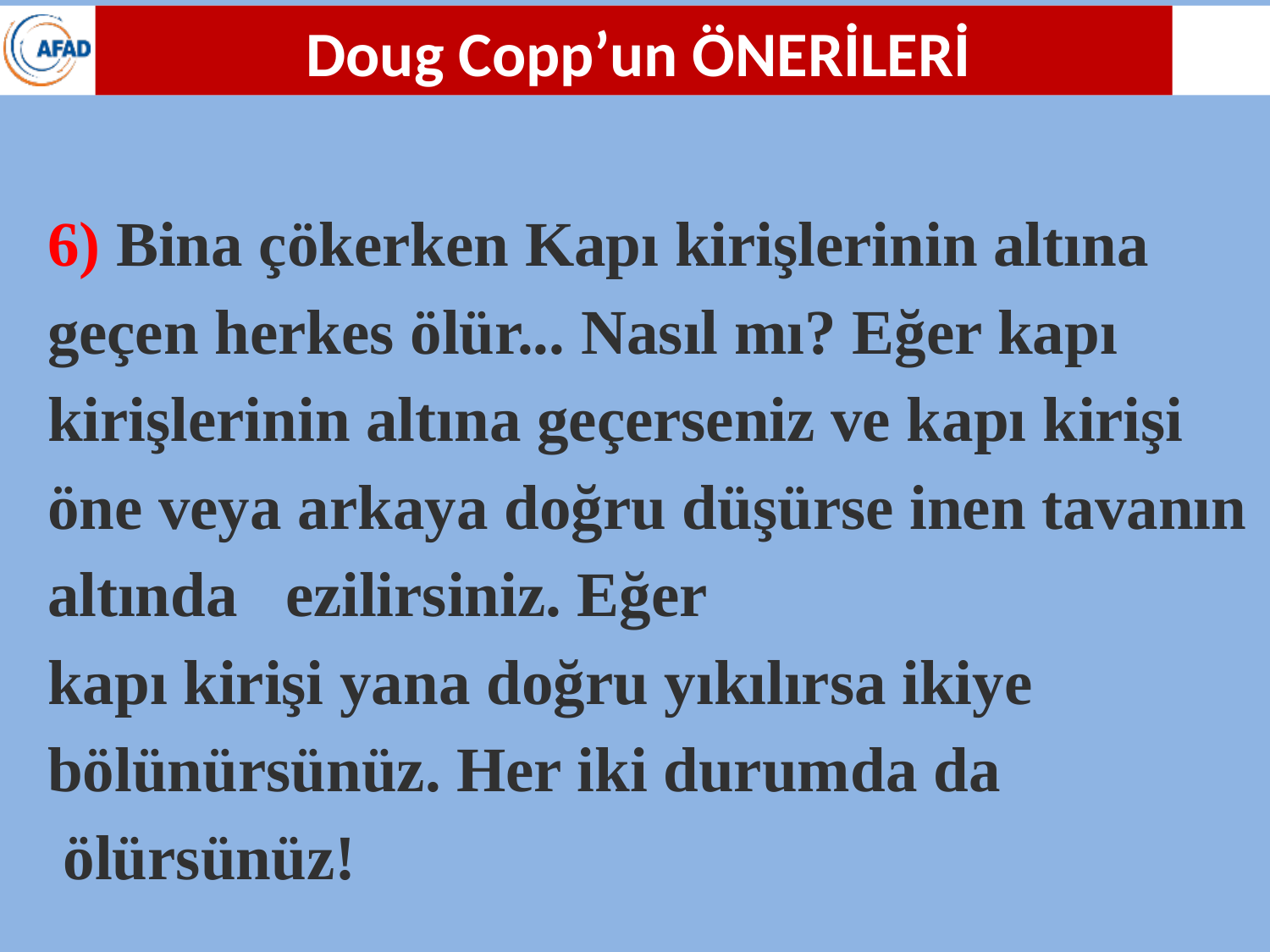

Doug Copp’un ÖNERİLERİ
6) Bina çökerken Kapı kirişlerinin altına geçen herkes ölür... Nasıl mı? Eğer kapı kirişlerinin altına geçerseniz ve kapı kirişi öne veya arkaya doğru düşürse inen tavanın altında   ezilirsiniz. Eğer
kapı kirişi yana doğru yıkılırsa ikiye bölünürsünüz. Her iki durumda da
 ölürsünüz!